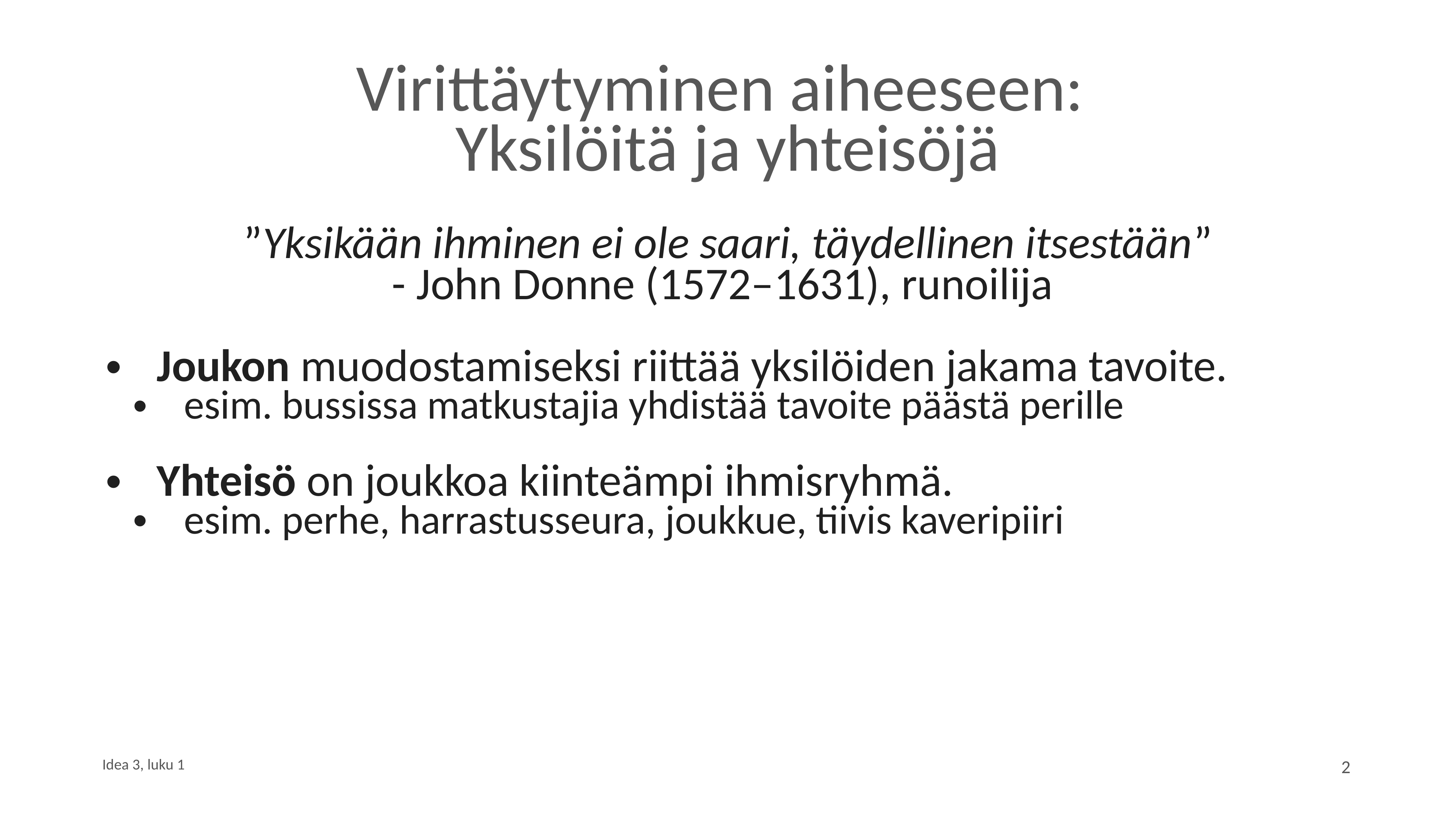

# Virittäytyminen aiheeseen:  Yksilöitä ja yhteisöjä
”Yksikään ihminen ei ole saari, täydellinen itsestään”
- John Donne (1572–1631), runoilija

Joukon muodostamiseksi riittää yksilöiden jakama tavoite.
esim. bussissa matkustajia yhdistää tavoite päästä perille
Yhteisö on joukkoa kiinteämpi ihmisryhmä.
esim. perhe, harrastusseura, joukkue, tiivis kaveripiiri
Idea 3, luku 1
2